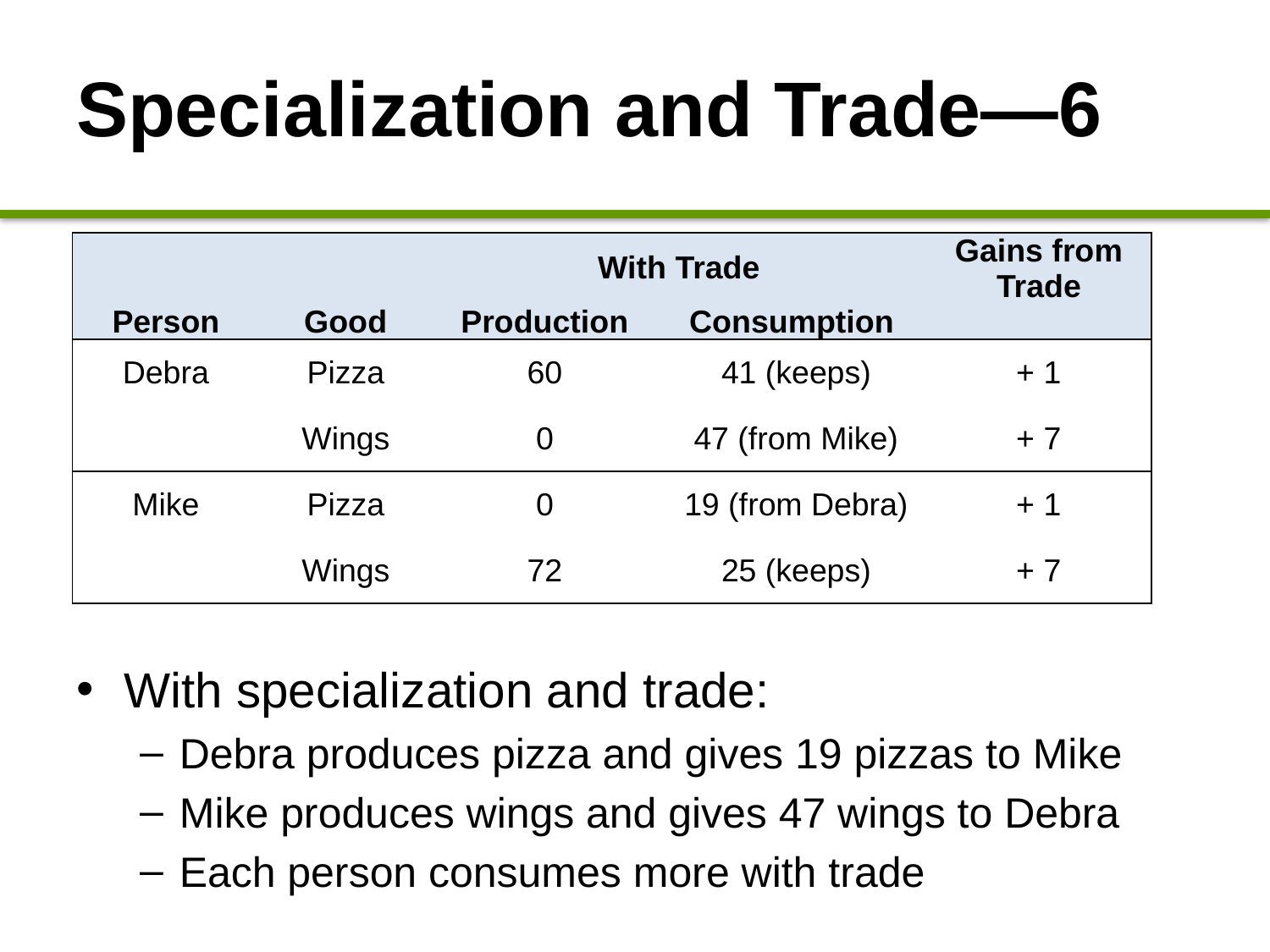

# Specialization and Trade—6
|  |  | With Trade |  | Gains from Trade |
| --- | --- | --- | --- | --- |
| Person | Good | Production | Consumption |  |
| Debra | Pizza | 60 | 41 (keeps) | + 1 |
|  | Wings | 0 | 47 (from Mike) | + 7 |
| Mike | Pizza | 0 | 19 (from Debra) | + 1 |
|  | Wings | 72 | 25 (keeps) | + 7 |

With specialization and trade:
Debra produces pizza and gives 19 pizzas to Mike
Mike produces wings and gives 47 wings to Debra
Each person consumes more with trade